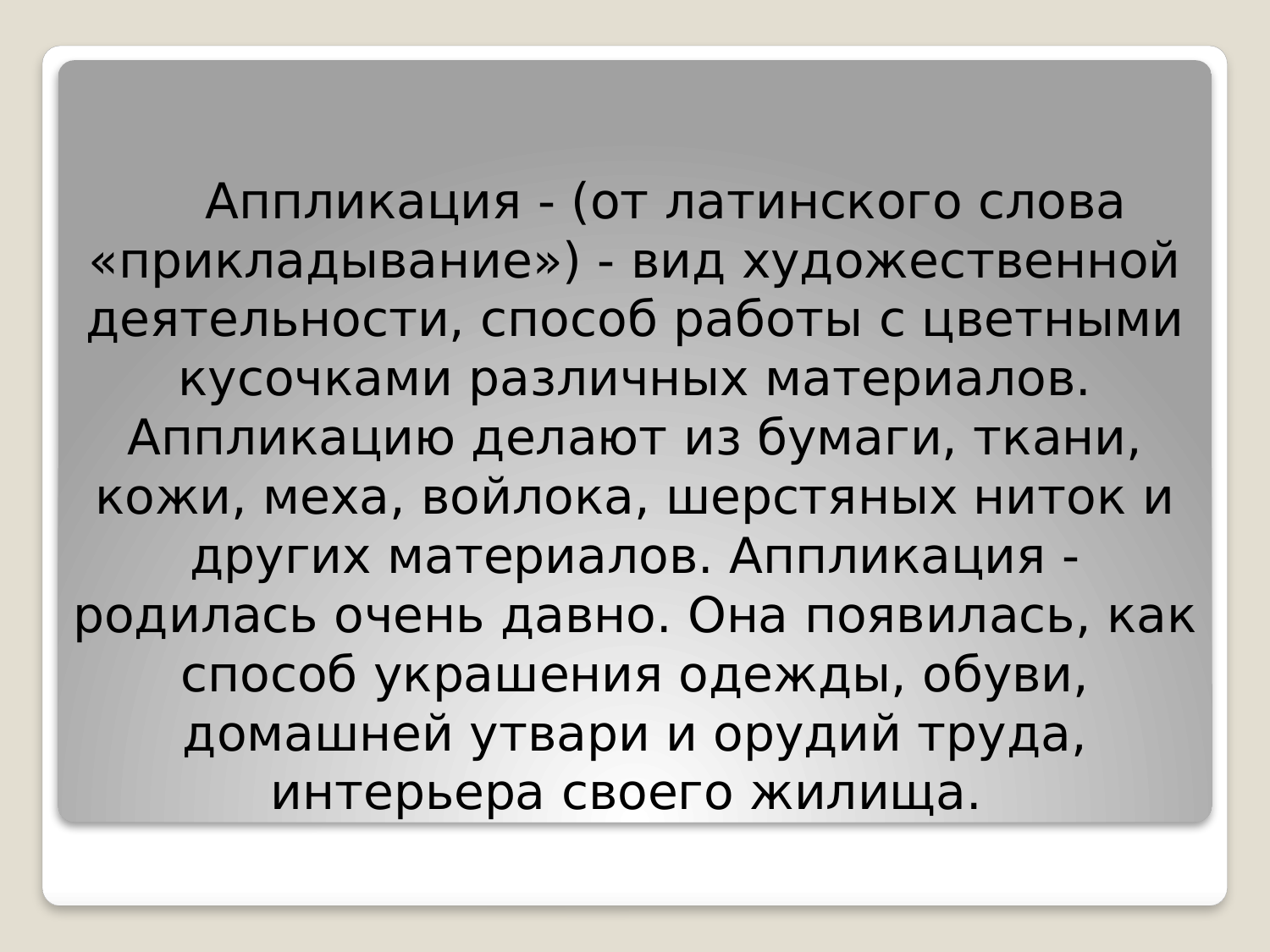

# Аппликация - (от латинского слова «прикладывание») - вид художественной деятельности, способ работы с цветными кусочками различных материалов. Аппликацию делают из бумаги, ткани, кожи, меха, войлока, шерстяных ниток и других материалов. Аппликация - родилась очень давно. Она появилась, как способ украшения одежды, обуви, домашней утвари и орудий труда, интерьера своего жилища.